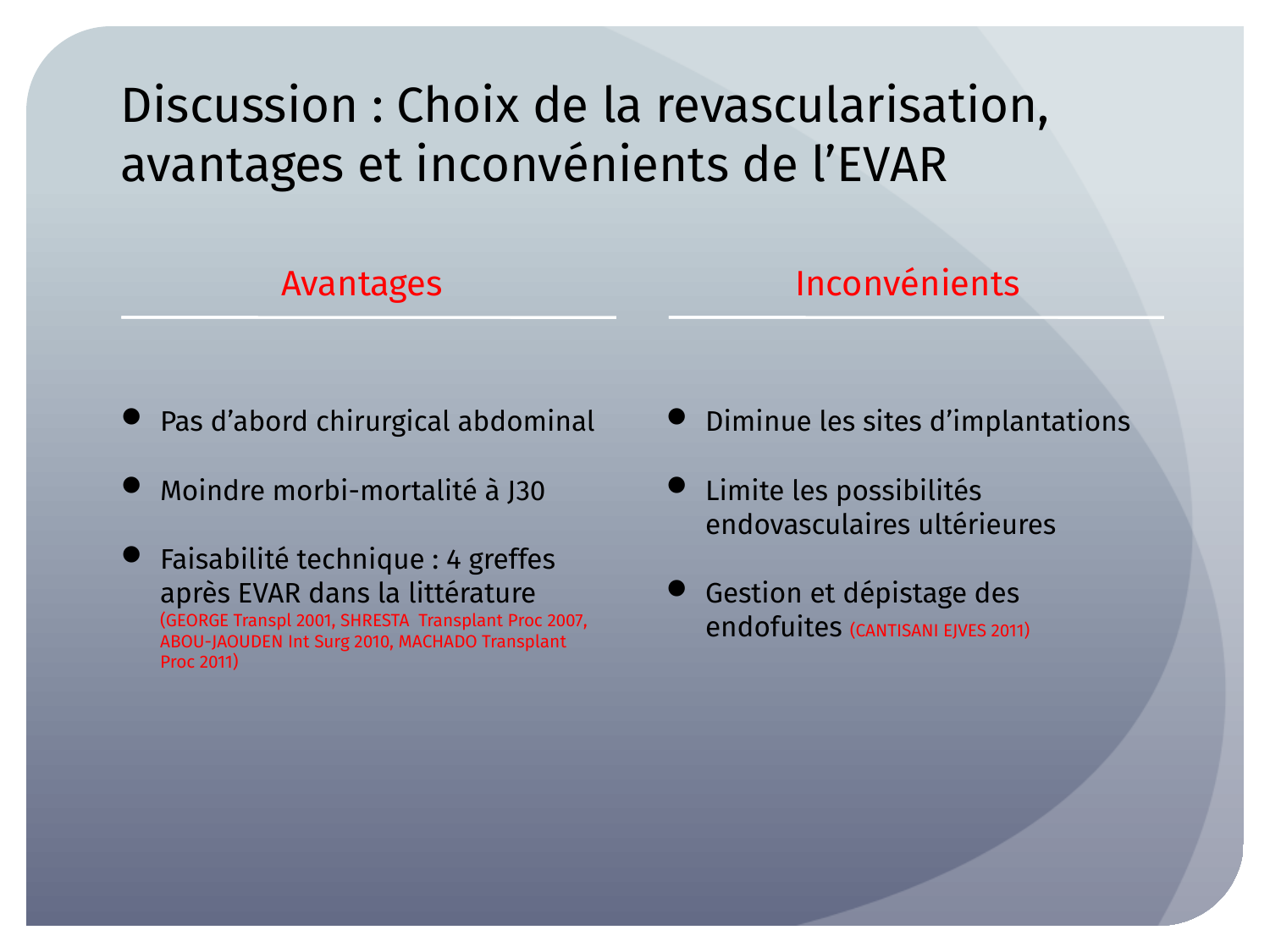

# Discussion : Choix de la revascularisation, avantages et inconvénients de l’EVAR
Avantages
Inconvénients

Pas d’abord chirurgical abdominal
Moindre morbi-mortalité à J30
Faisabilité technique : 4 greffes après EVAR dans la littérature (GEORGE Transpl 2001, SHRESTA  Transplant Proc 2007, ABOU-JAOUDEN Int Surg 2010, MACHADO Transplant Proc 2011)

Diminue les sites d’implantations
Limite les possibilités endovasculaires ultérieures
Gestion et dépistage des endofuites (CANTISANI EJVES 2011)